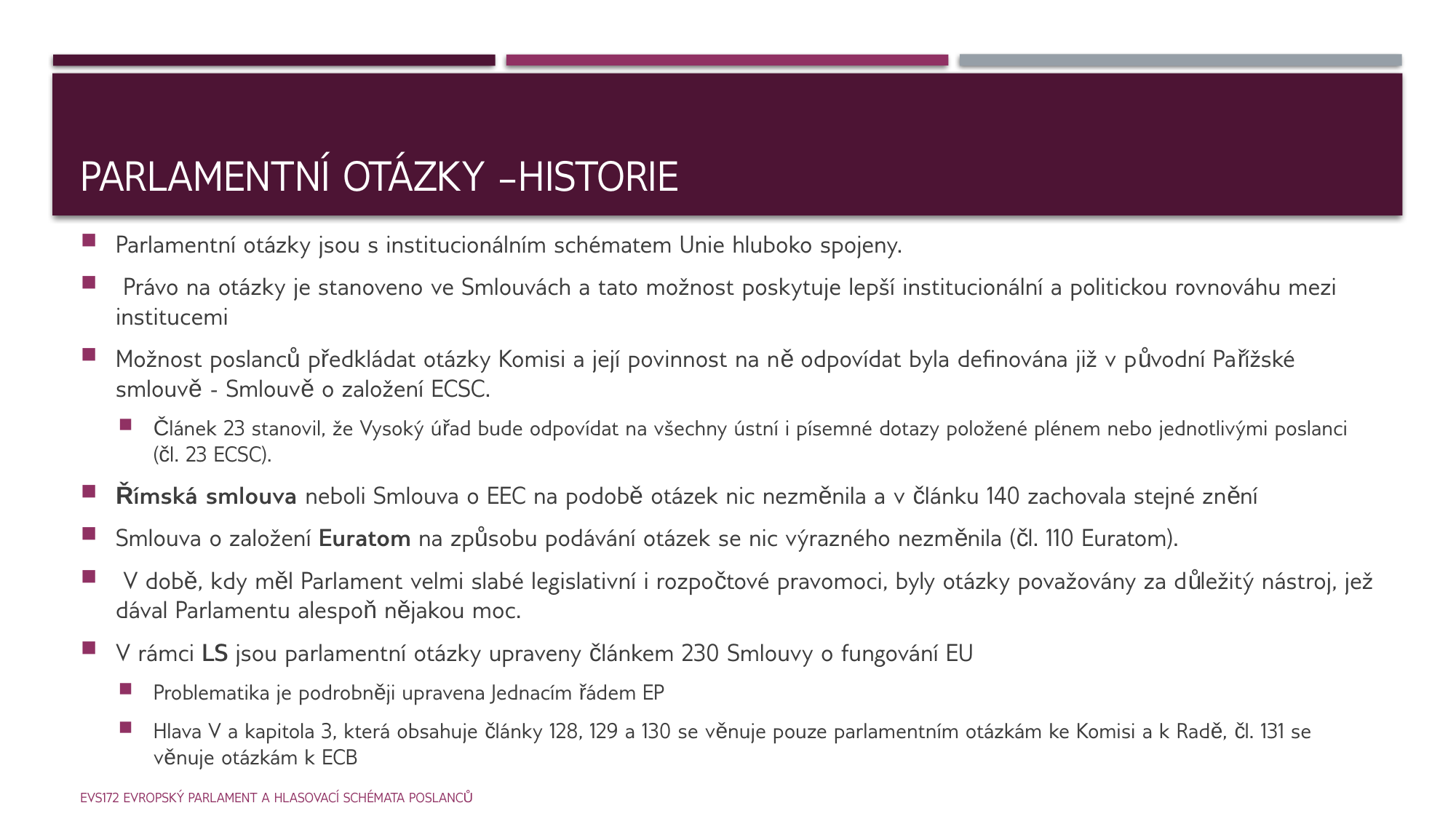

# Parlamentní otázky –historie
Parlamentní otázky jsou s institucionálním schématem Unie hluboko spojeny.
 Právo na otázky je stanoveno ve Smlouvách a tato možnost poskytuje lepší institucionální a politickou rovnováhu mezi institucemi
Možnost poslanců předkládat otázky Komisi a její povinnost na ně odpovídat byla definována již v původní Pařížské smlouvě - Smlouvě o založení ECSC.
Článek 23 stanovil, že Vysoký úřad bude odpovídat na všechny ústní i písemné dotazy položené plénem nebo jednotlivými poslanci (čl. 23 ECSC).
Římská smlouva neboli Smlouva o EEC na podobě otázek nic nezměnila a v článku 140 zachovala stejné znění
Smlouva o založení Euratom na způsobu podávání otázek se nic výrazného nezměnila (čl. 110 Euratom).
 V době, kdy měl Parlament velmi slabé legislativní i rozpočtové pravomoci, byly otázky považovány za důležitý nástroj, jež dával Parlamentu alespoň nějakou moc.
V rámci LS jsou parlamentní otázky upraveny článkem 230 Smlouvy o fungování EU
Problematika je podrobněji upravena Jednacím řádem EP
Hlava V a kapitola 3, která obsahuje články 128, 129 a 130 se věnuje pouze parlamentním otázkám ke Komisi a k Radě, čl. 131 se věnuje otázkám k ECB
EVS172 Evropský parlament a hlasovací schémata poslanců